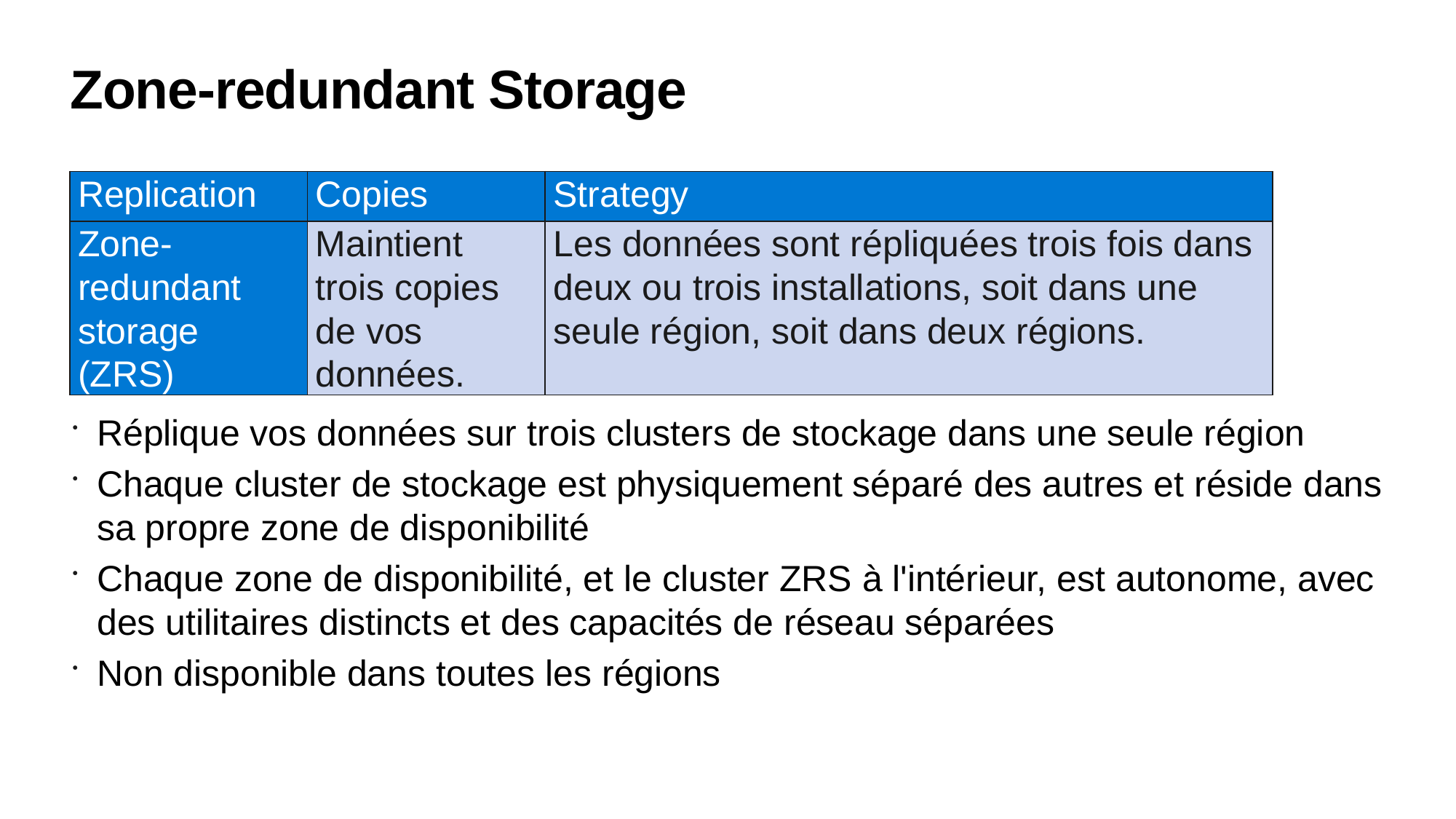

# Zone-redundant Storage
| Replication | Copies | Strategy |
| --- | --- | --- |
| Zone-redundant storage (ZRS) | Maintient trois copies de vos données. | Les données sont répliquées trois fois dans deux ou trois installations, soit dans une seule région, soit dans deux régions. |
Réplique vos données sur trois clusters de stockage dans une seule région
Chaque cluster de stockage est physiquement séparé des autres et réside dans sa propre zone de disponibilité
Chaque zone de disponibilité, et le cluster ZRS à l'intérieur, est autonome, avec des utilitaires distincts et des capacités de réseau séparées
Non disponible dans toutes les régions